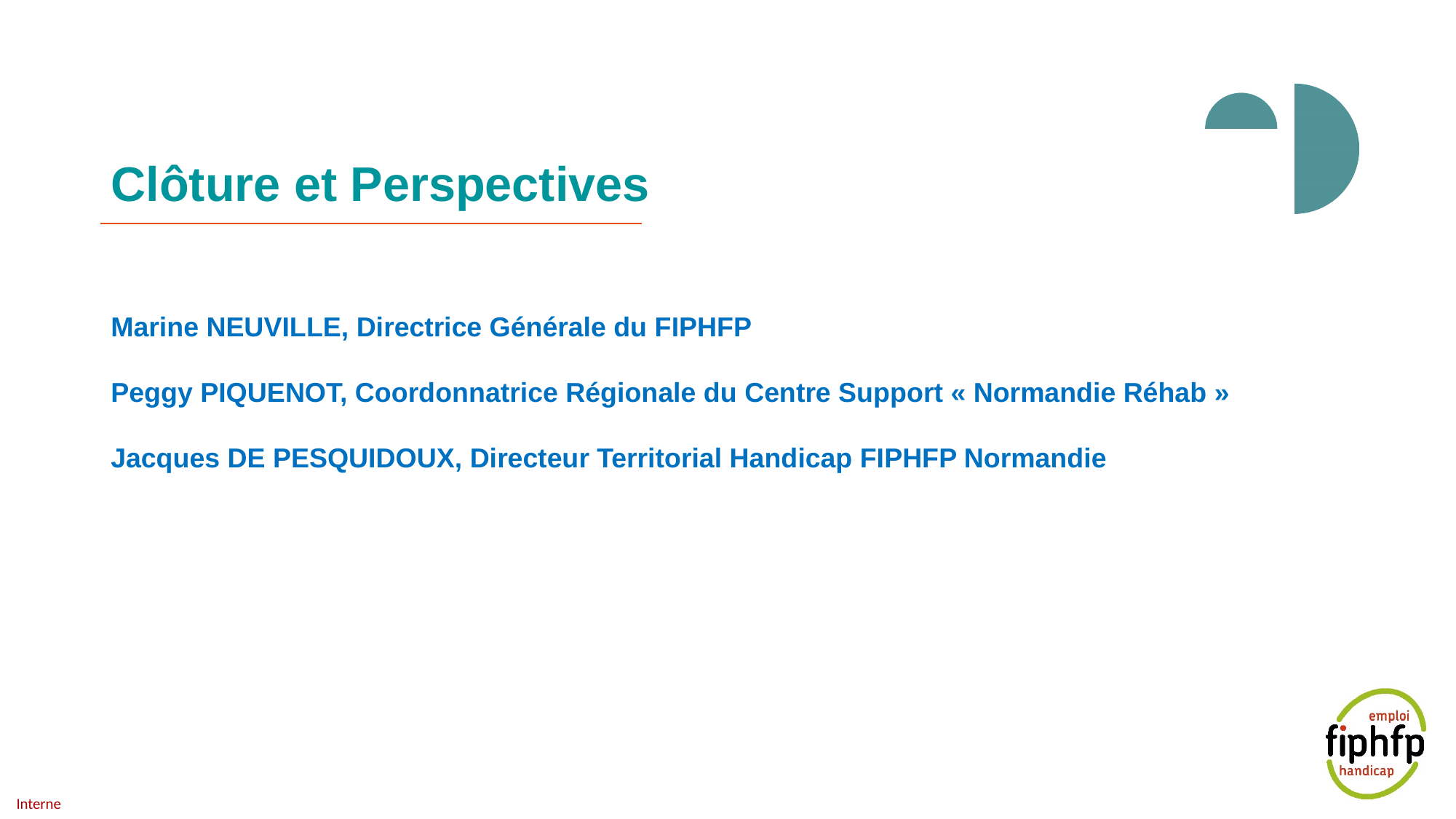

# Clôture et Perspectives

Marine NEUVILLE, Directrice Générale du FIPHFP

Peggy PIQUENOT, Coordonnatrice Régionale du Centre Support « Normandie Réhab »

Jacques DE PESQUIDOUX, Directeur Territorial Handicap FIPHFP Normandie